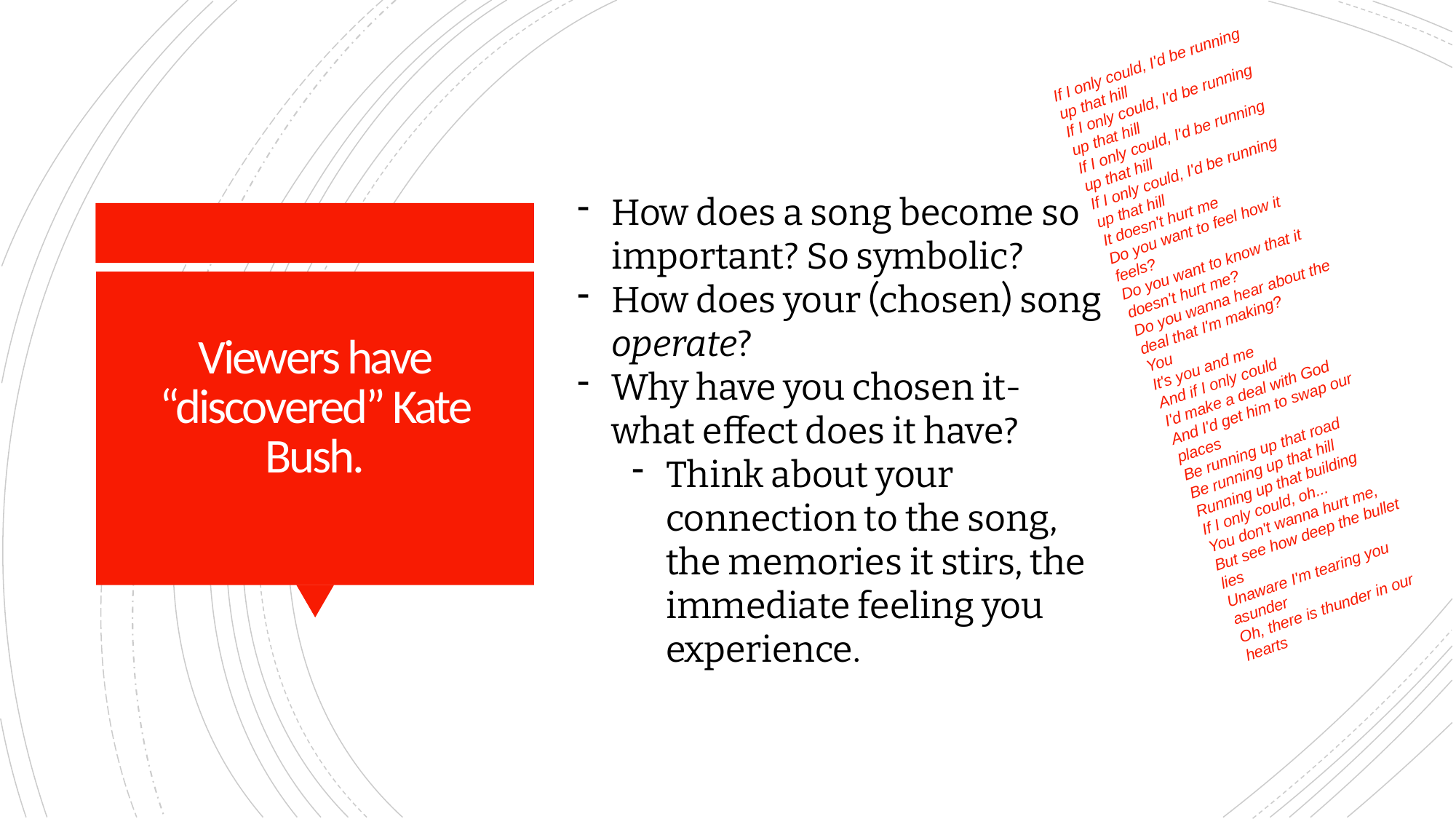

If I only could, I'd be running up that hill
If I only could, I'd be running up that hill
If I only could, I'd be running up that hill
If I only could, I'd be running up that hill
It doesn't hurt me
Do you want to feel how it feels?
Do you want to know that it doesn't hurt me?
Do you wanna hear about the deal that I'm making?
You
It's you and me
And if I only could
I'd make a deal with God
And I'd get him to swap our places
Be running up that road
Be running up that hill
Running up that building
If I only could, oh...
You don't wanna hurt me,
But see how deep the bullet lies
Unaware I'm tearing you asunder
Oh, there is thunder in our hearts
How does a song become so important? So symbolic?
How does your (chosen) song operate?
Why have you chosen it- what effect does it have?
Think about your connection to the song, the memories it stirs, the immediate feeling you experience.
# Viewers have “discovered” Kate Bush.